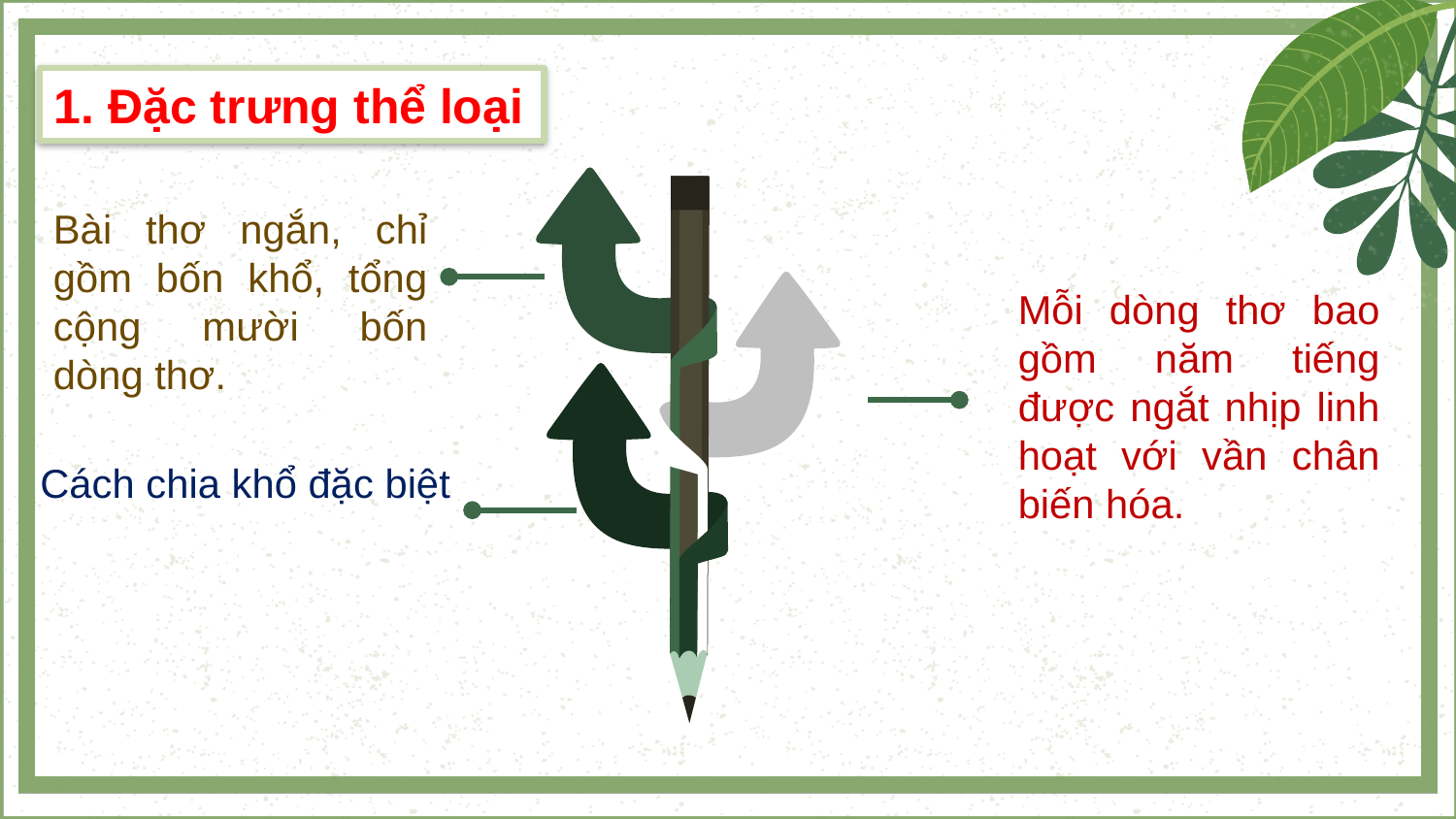

1. Đặc trưng thể loại

Bài thơ ngắn, chỉ gồm bốn khổ, tổng cộng mười bốn dòng thơ.
Mỗi dòng thơ bao gồm năm tiếng được ngắt nhịp linh hoạt với vần chân biến hóa.
Cách chia khổ đặc biệt